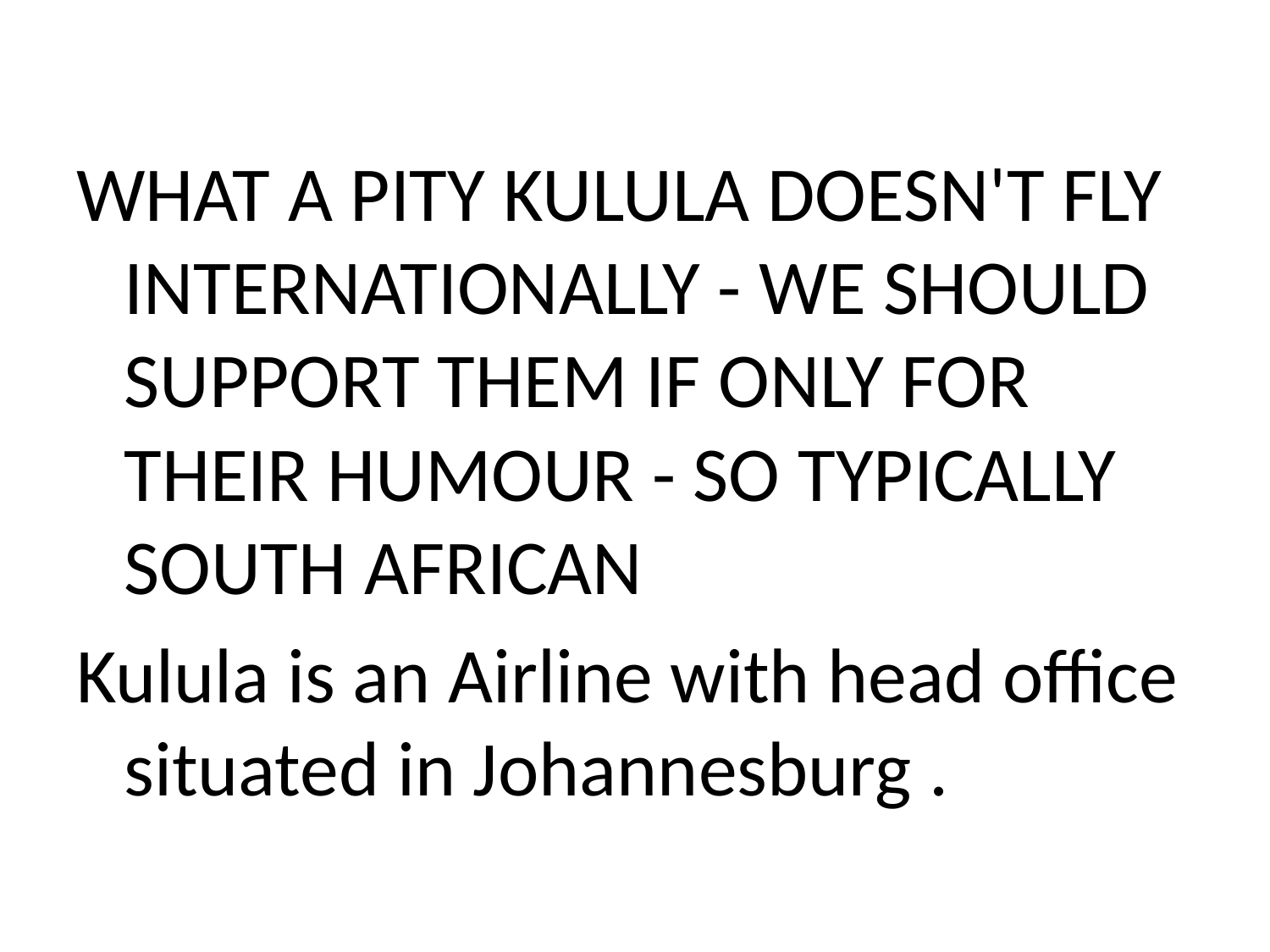

#
WHAT A PITY KULULA DOESN'T FLY INTERNATIONALLY - WE SHOULD SUPPORT THEM IF ONLY FOR THEIR HUMOUR - SO TYPICALLY SOUTH AFRICAN
Kulula is an Airline with head office situated in Johannesburg .